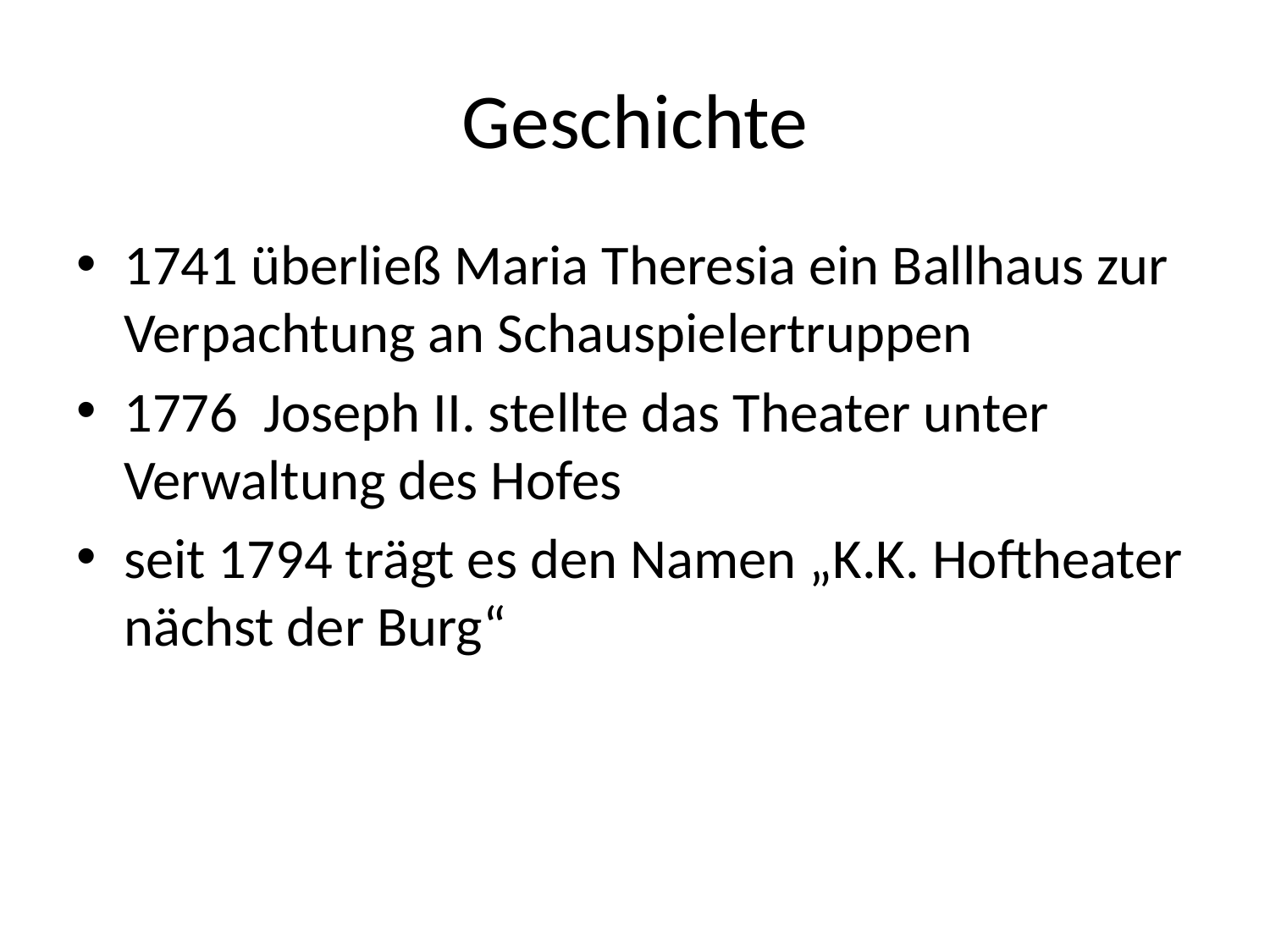

# Geschichte
1741 überließ Maria Theresia ein Ballhaus zur Verpachtung an Schauspielertruppen
1776  Joseph II. stellte das Theater unter Verwaltung des Hofes
seit 1794 trägt es den Namen „K.K. Hoftheater nächst der Burg“